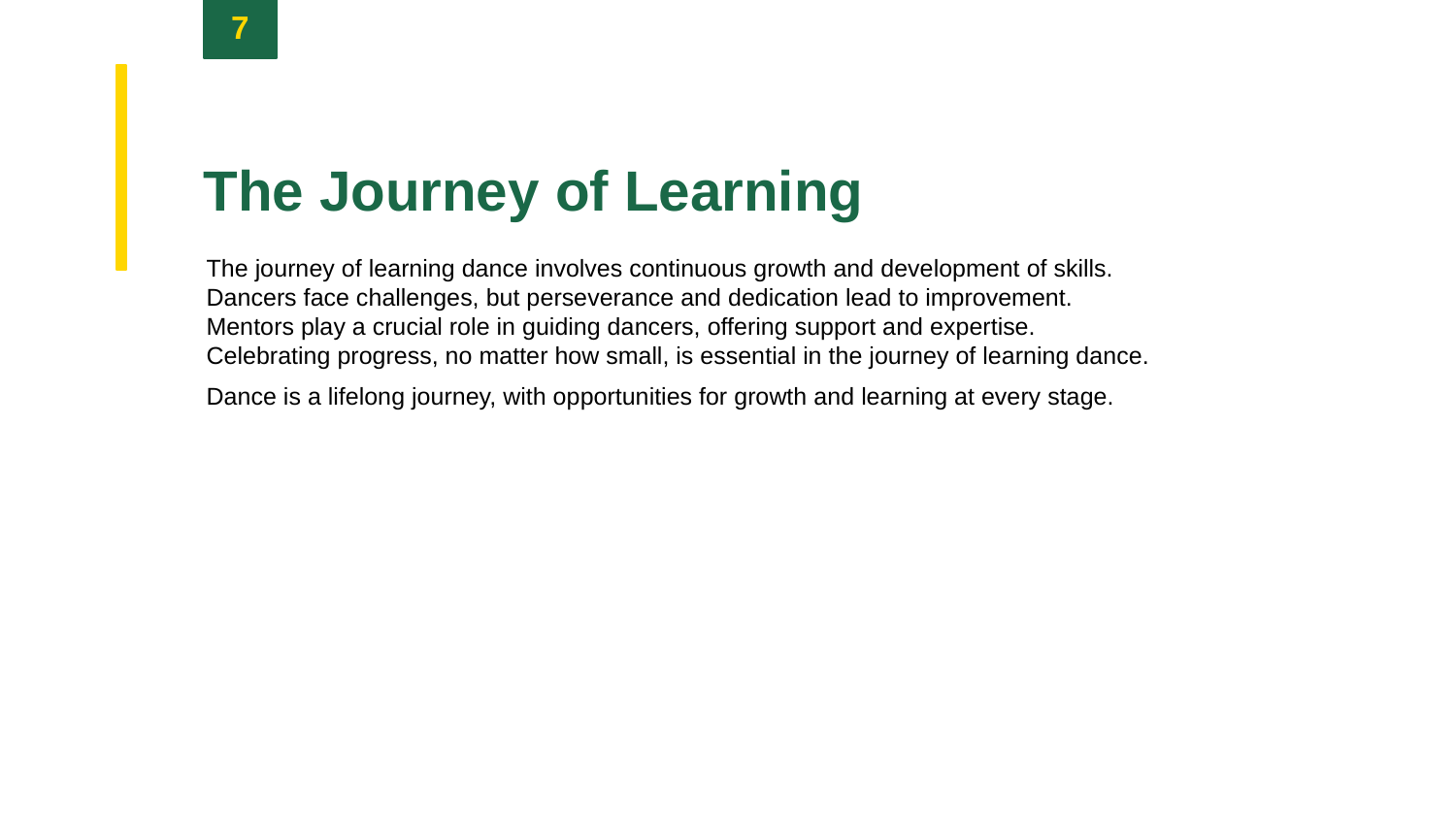

7

The Journey of Learning
The journey of learning dance involves continuous growth and development of skills.
Dancers face challenges, but perseverance and dedication lead to improvement.
Mentors play a crucial role in guiding dancers, offering support and expertise.
Celebrating progress, no matter how small, is essential in the journey of learning dance.
Dance is a lifelong journey, with opportunities for growth and learning at every stage.